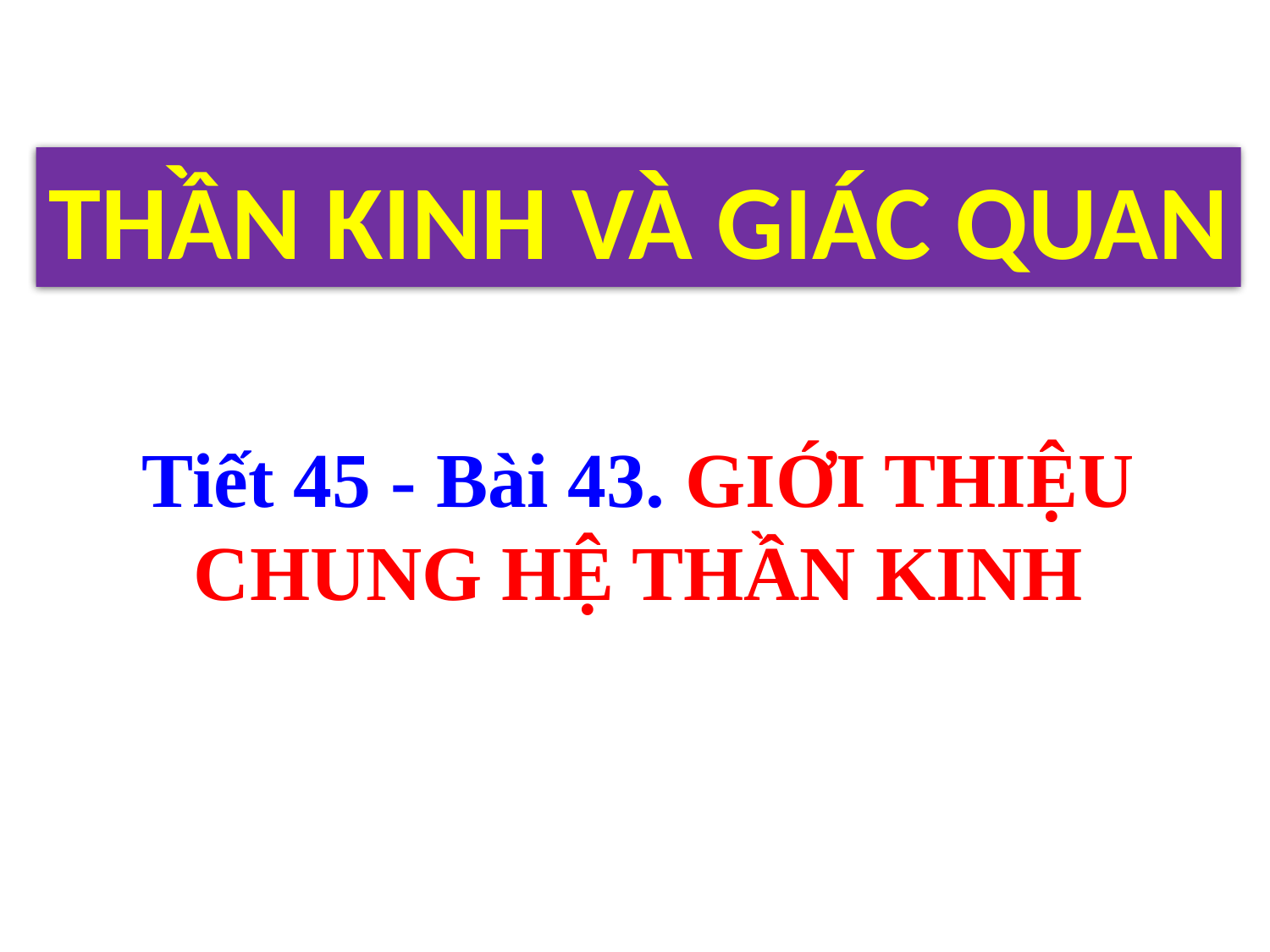

THẦN KINH VÀ GIÁC QUAN
Tiết 45 - Bài 43. GIỚI THIỆU CHUNG HỆ THẦN KINH